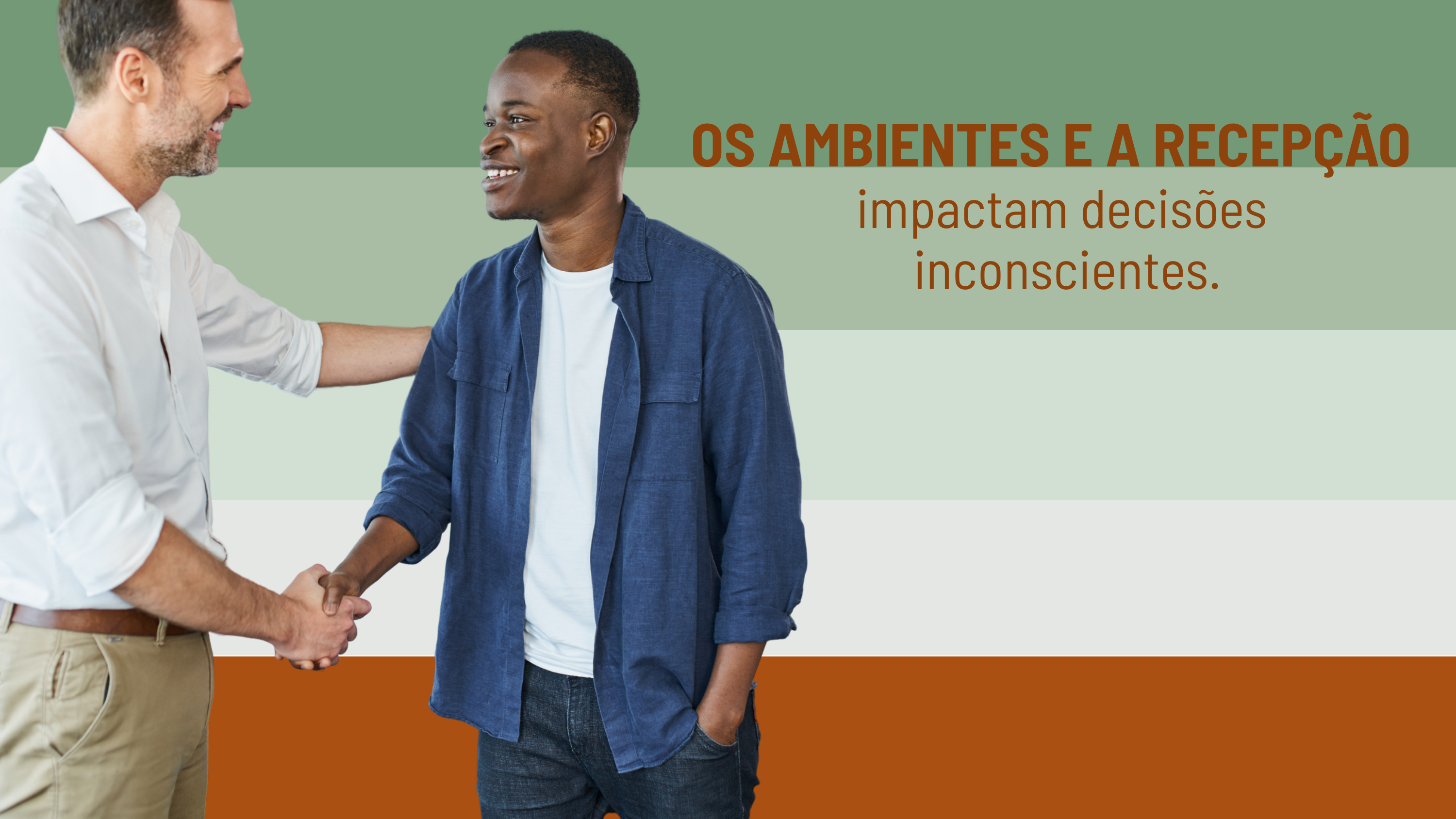

OS AMBIENTES E A RECEPÇÃO
impactam decisões
inconscientes.